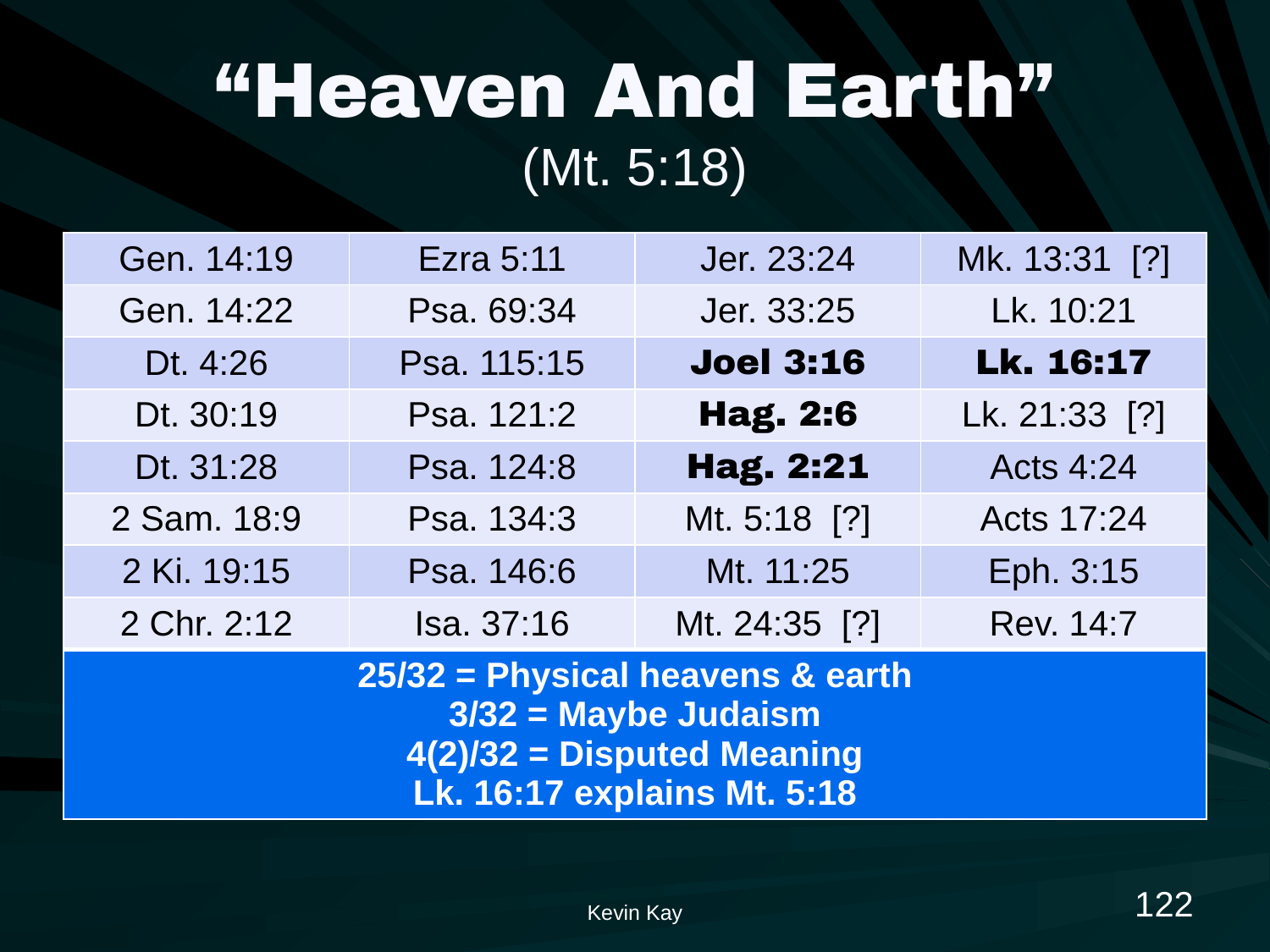

# “Heaven And Earth” (Mt. 5:18)
| Gen. 14:19 | Ezra 5:11 | Jer. 23:24 | Mk. 13:31 [?] |
| --- | --- | --- | --- |
| Gen. 14:22 | Psa. 69:34 | Jer. 33:25 | Lk. 10:21 |
| Dt. 4:26 | Psa. 115:15 | Joel 3:16 | Lk. 16:17 |
| Dt. 30:19 | Psa. 121:2 | Hag. 2:6 | Lk. 21:33 [?] |
| Dt. 31:28 | Psa. 124:8 | Hag. 2:21 | Acts 4:24 |
| 2 Sam. 18:9 | Psa. 134:3 | Mt. 5:18 [?] | Acts 17:24 |
| 2 Ki. 19:15 | Psa. 146:6 | Mt. 11:25 | Eph. 3:15 |
| 2 Chr. 2:12 | Isa. 37:16 | Mt. 24:35 [?] | Rev. 14:7 |
| 25/32 = Physical heavens & earth 3/32 = Maybe Judaism 4(2)/32 = Disputed Meaning Lk. 16:17 explains Mt. 5:18 |  |  |  |
122
Kevin Kay